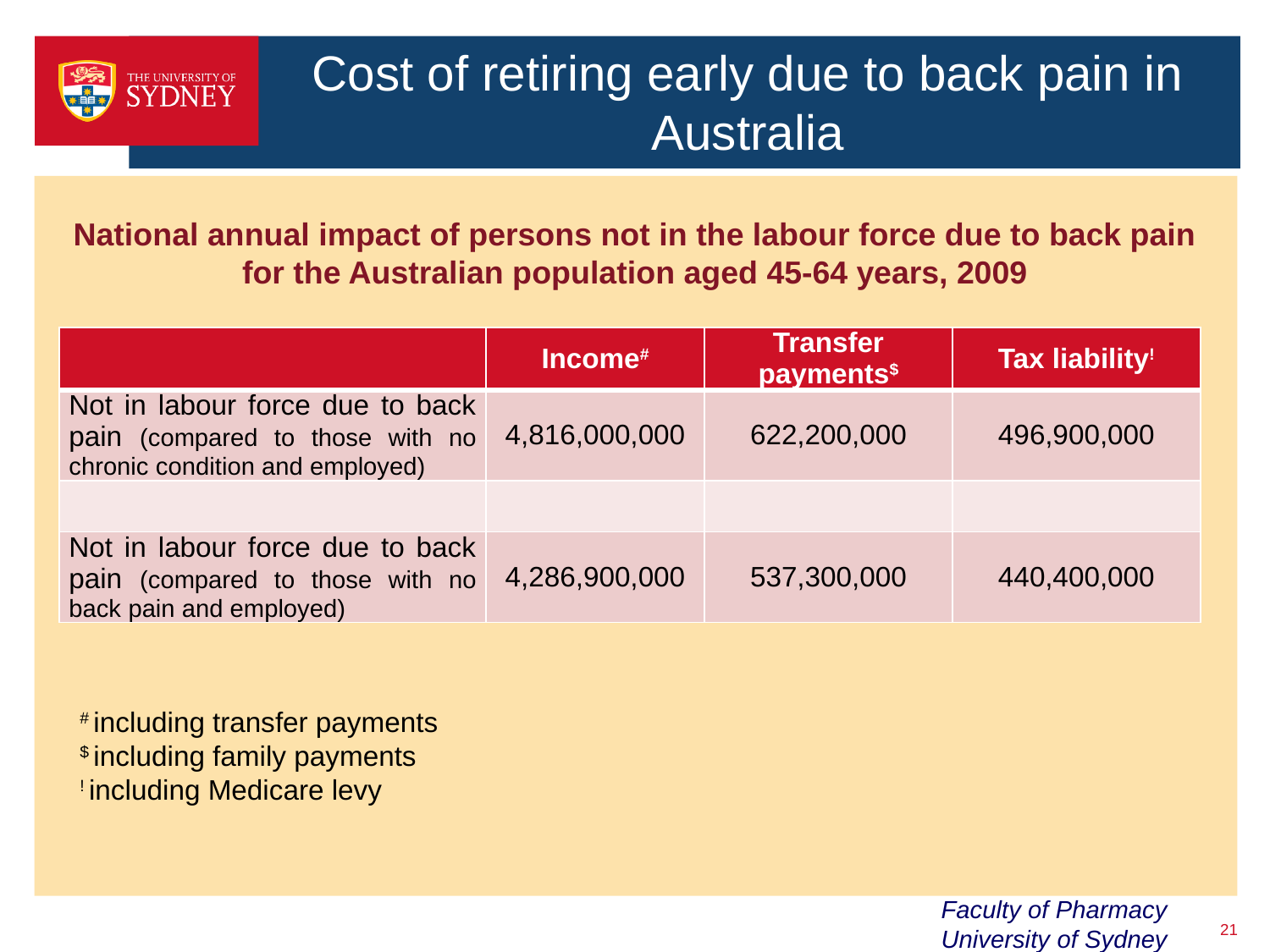

# Cost of retiring early due to back pain in Australia
National annual impact of persons not in the labour force due to back pain for the Australian population aged 45-64 years, 2009
|  | Income# | Transfer payments$ | Tax liability! |
| --- | --- | --- | --- |
| Not in labour force due to back pain (compared to those with no chronic condition and employed) | 4,816,000,000 | 622,200,000 | 496,900,000 |
|  |  |  |  |
| Not in labour force due to back pain (compared to those with no back pain and employed) | 4,286,900,000 | 537,300,000 | 440,400,000 |
# including transfer payments
$ including family payments
! including Medicare levy
21